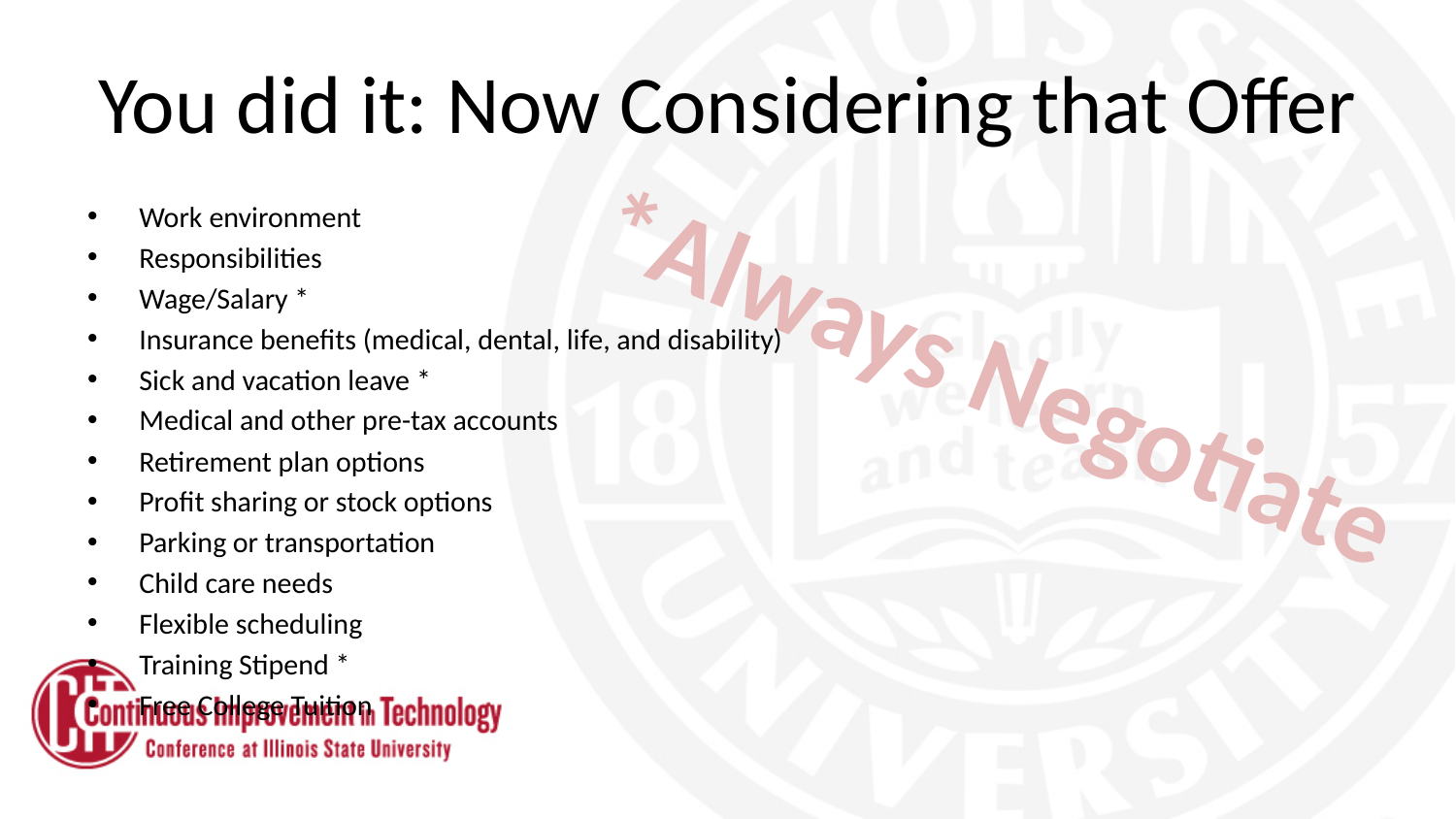

# You did it: Now Considering that Offer
Work environment
Responsibilities
Wage/Salary *
Insurance benefits (medical, dental, life, and disability)
Sick and vacation leave *
Medical and other pre-tax accounts
Retirement plan options
Profit sharing or stock options
Parking or transportation
Child care needs
Flexible scheduling
Training Stipend *
Free College Tuition

*Always Negotiate